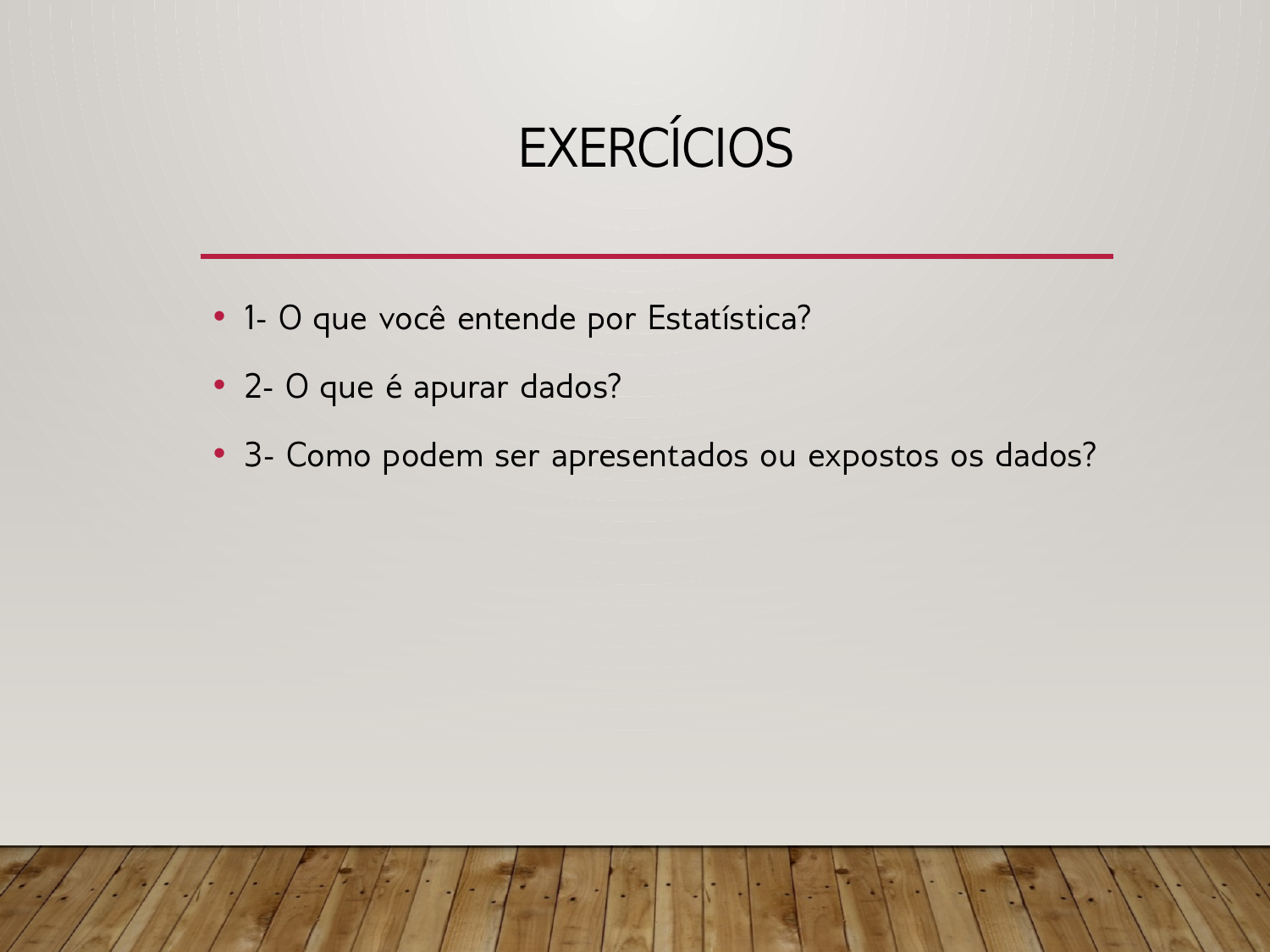

# EXERCÍCIOS
1- O que você entende por Estatística?
2- O que é apurar dados?
3- Como podem ser apresentados ou expostos os dados?